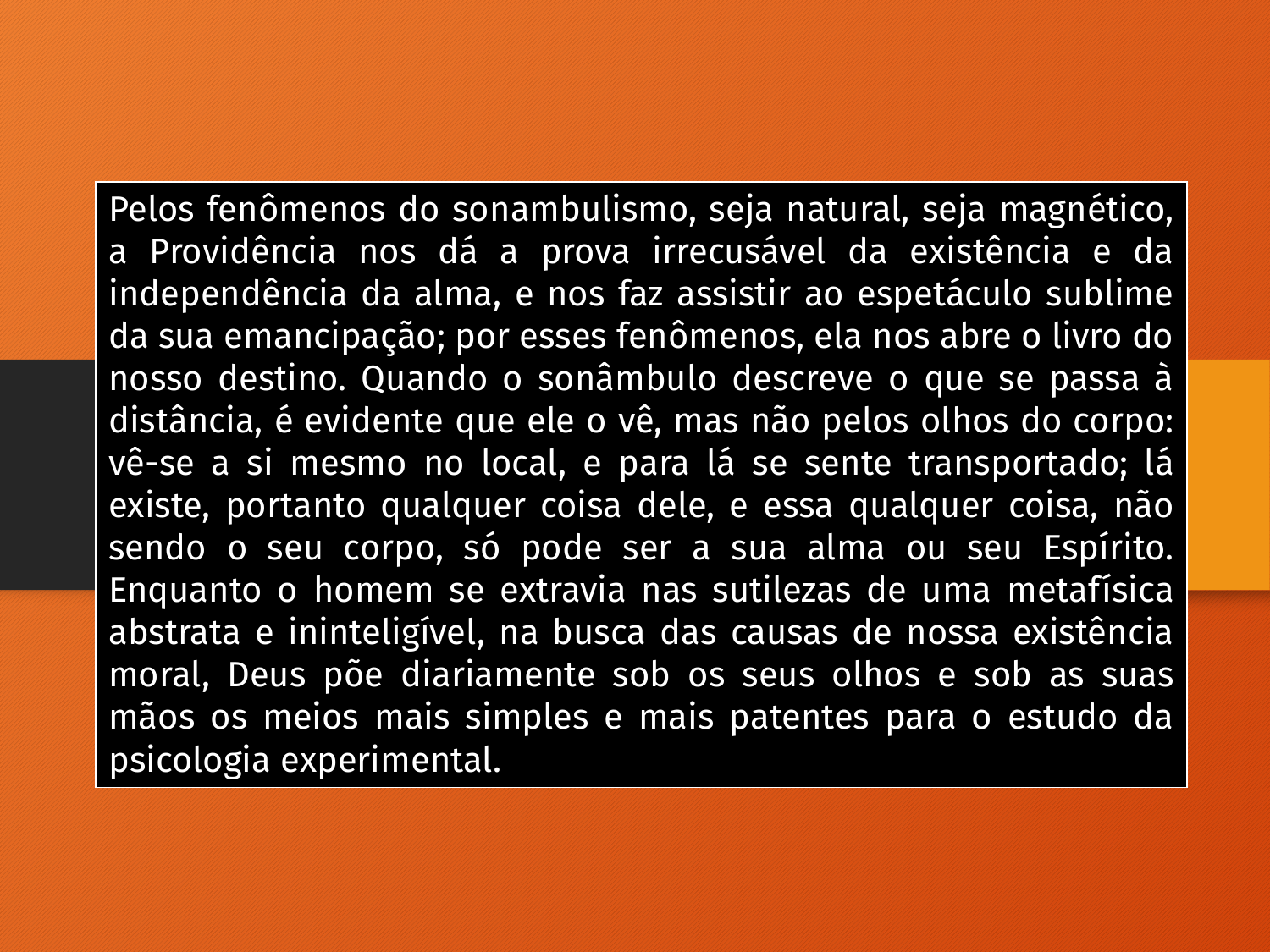

| Pelos fenômenos do sonambulismo, seja natural, seja magnético, a Providência nos dá a prova irrecusável da existência e da independência da alma, e nos faz assistir ao espetáculo sublime da sua emancipação; por esses fenômenos, ela nos abre o livro do nosso destino. Quando o sonâmbulo descreve o que se passa à distância, é evidente que ele o vê, mas não pelos olhos do corpo: vê-se a si mesmo no local, e para lá se sente transportado; lá existe, portanto qualquer coisa dele, e essa qualquer coisa, não sendo o seu corpo, só pode ser a sua alma ou seu Espírito. Enquanto o homem se extravia nas sutilezas de uma metafísica abstrata e ininteligível, na busca das causas de nossa existência moral, Deus põe diariamente sob os seus olhos e sob as suas mãos os meios mais simples e mais patentes para o estudo da psicologia experimental. |
| --- |